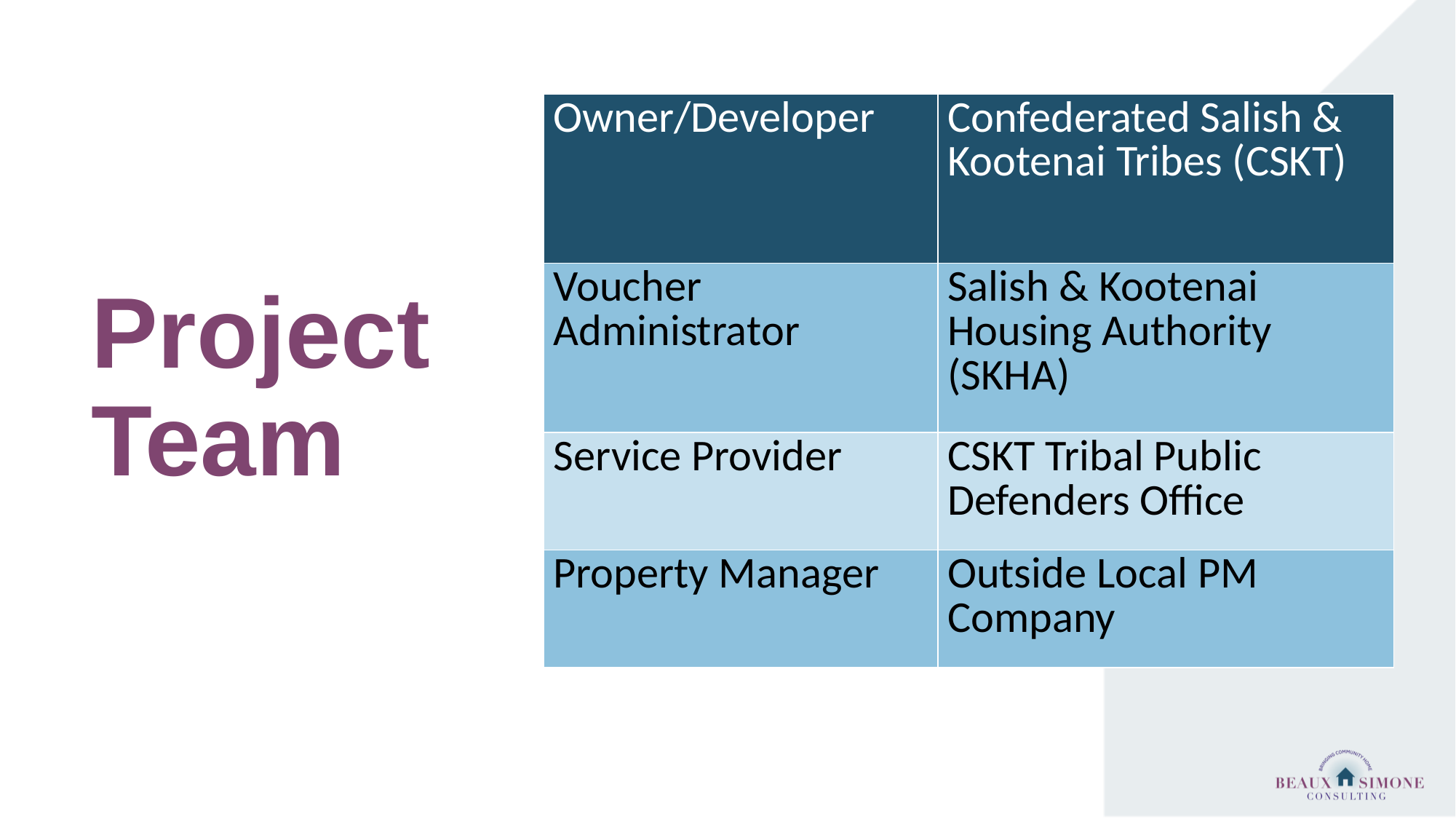

| Owner/Developer | Confederated Salish & Kootenai Tribes (CSKT) |
| --- | --- |
| Voucher Administrator | Salish & Kootenai Housing Authority (SKHA) |
| Service Provider | CSKT Tribal Public Defenders Office |
| Property Manager | Outside Local PM Company |
# Project Team